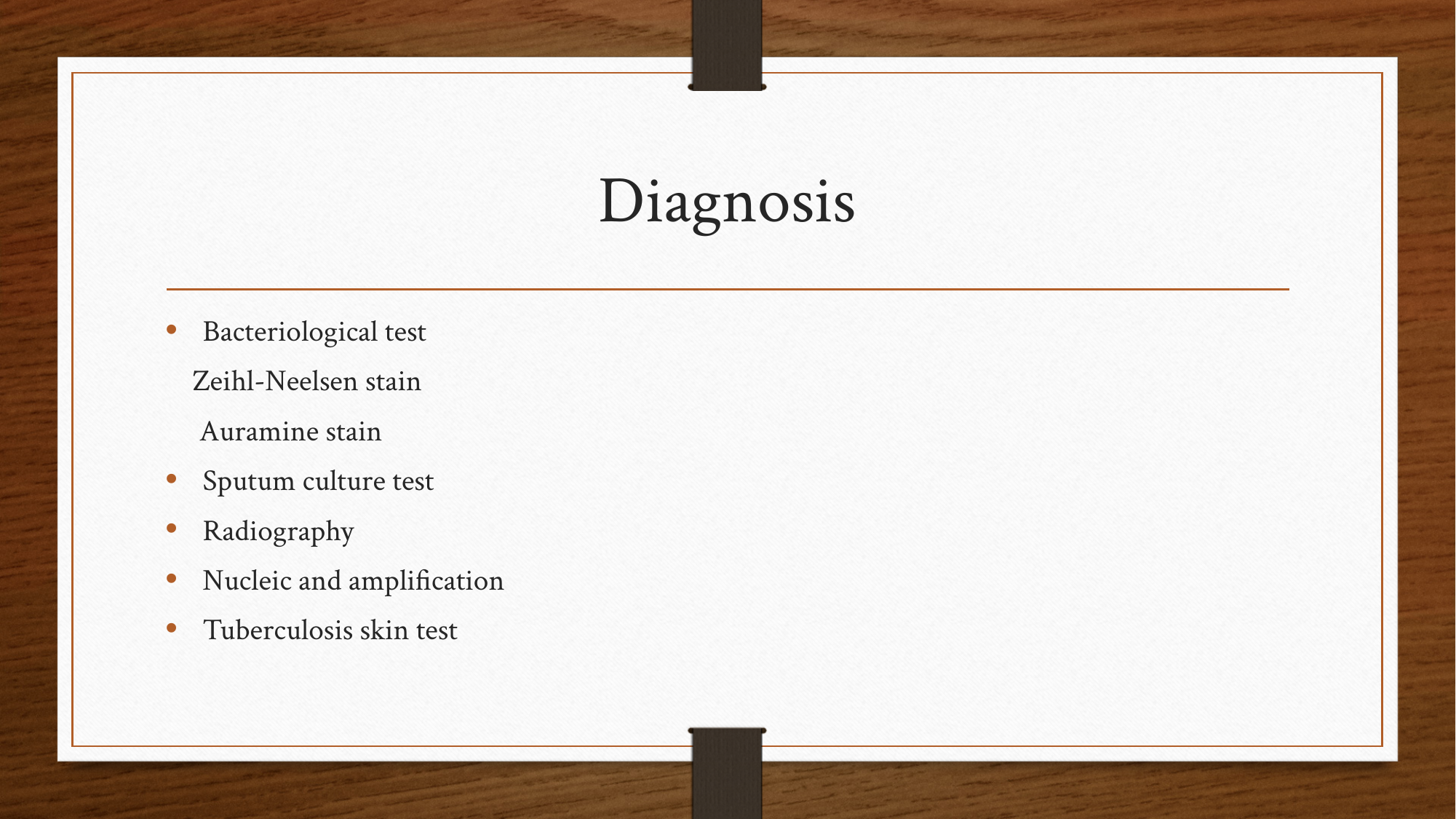

# Diagnosis
 Bacteriological test
    Zeihl-Neelsen stain
     Auramine stain
 Sputum culture test
 Radiography
 Nucleic and amplification
 Tuberculosis skin test